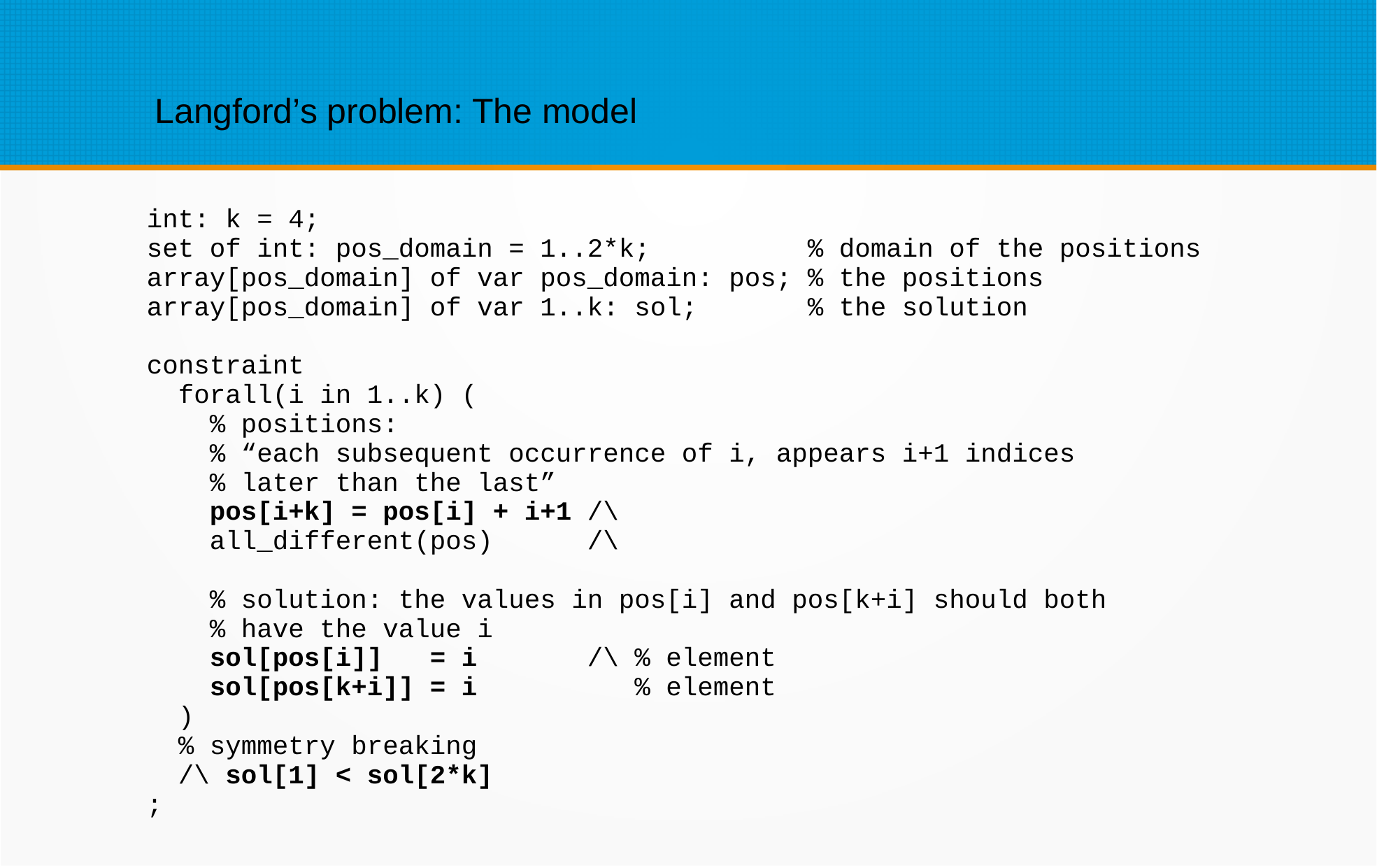

Langford’s problem: The model
int: k = 4;
set of int: pos_domain = 1..2*k;          % domain of the positions
array[pos_domain] of var pos_domain: pos; % the positions
array[pos_domain] of var 1..k: sol;       % the solution

constraint
  forall(i in 1..k) (
    % positions:
    % “each subsequent occurrence of i, appears i+1 indices
    % later than the last”
    pos[i+k] = pos[i] + i+1 /\
    all_different(pos)      /\
    % solution: the values in pos[i] and pos[k+i] should both
    % have the value i
    sol[pos[i]]   = i       /\ % element
    sol[pos[k+i]] = i          % element
  )
  % symmetry breaking
  /\ sol[1] < sol[2*k]
;